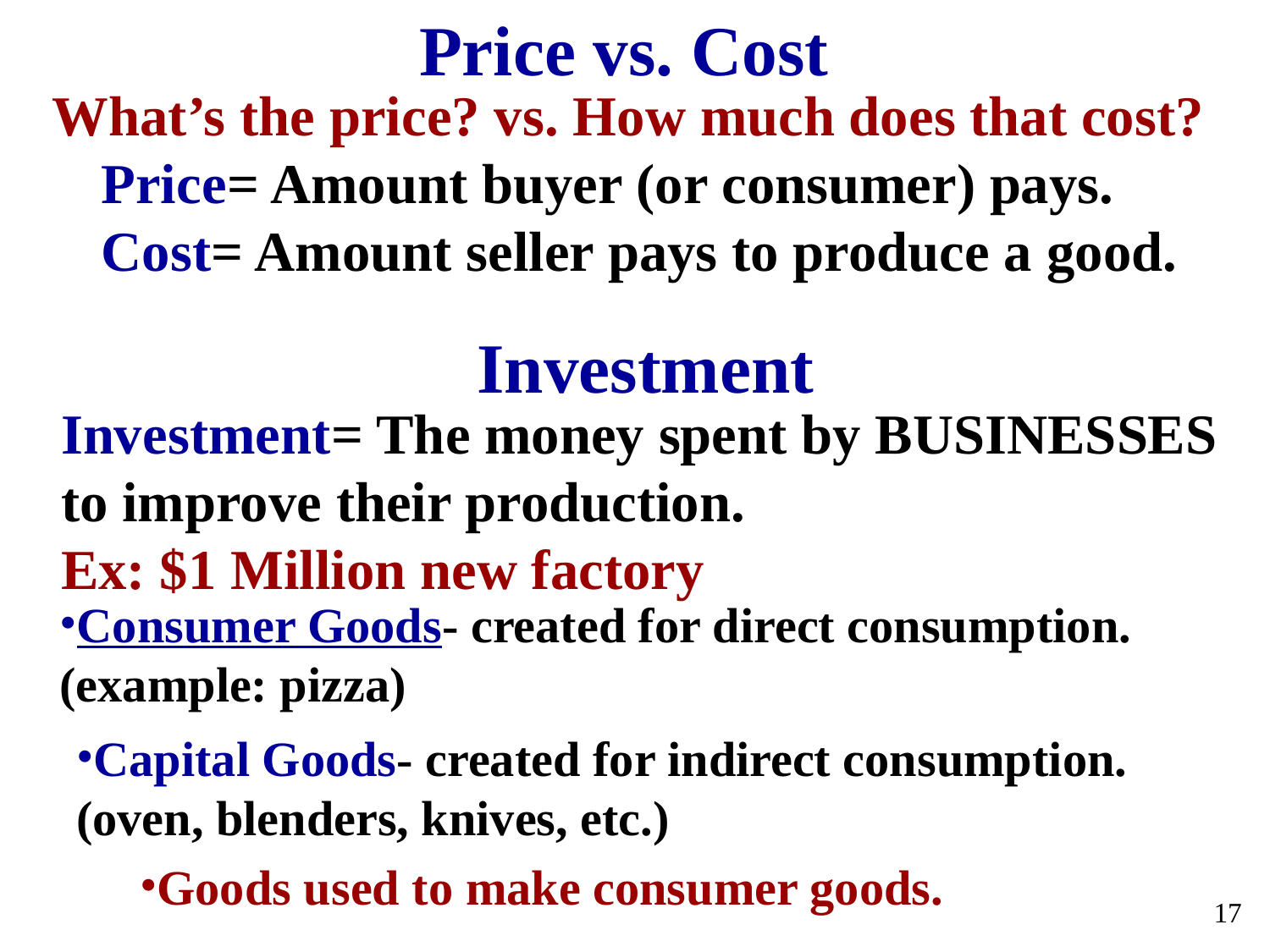

Price vs. Cost
What’s the price? vs. How much does that cost?
Price= Amount buyer (or consumer) pays.
Cost= Amount seller pays to produce a good.
Investment
Investment= The money spent by BUSINESSES to improve their production.
Ex: $1 Million new factory
Consumer Goods- created for direct consumption. (example: pizza)
Capital Goods- created for indirect consumption. (oven, blenders, knives, etc.)
Goods used to make consumer goods.
17